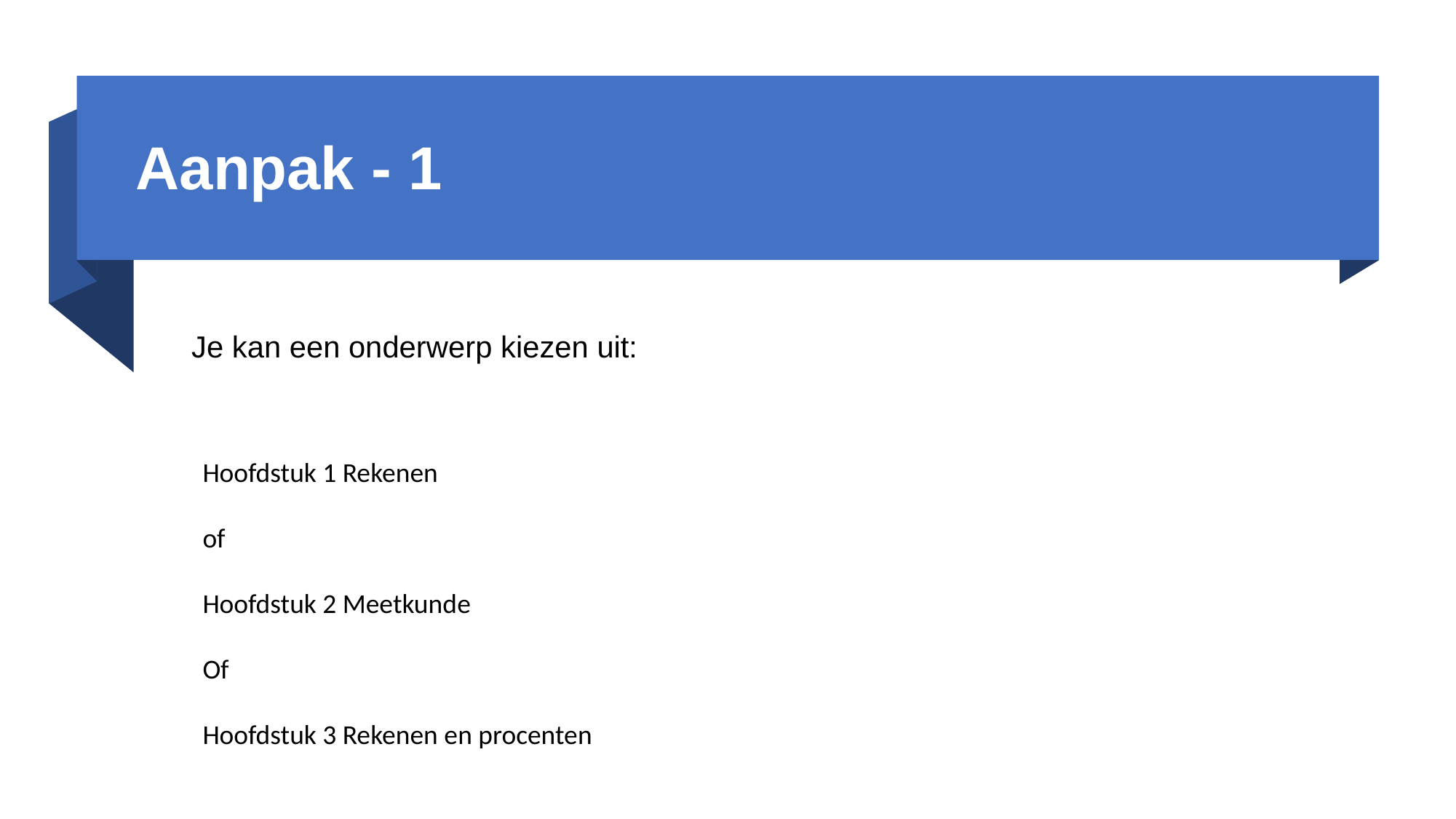

# Aanpak - 1
Je kan een onderwerp kiezen uit:
Hoofdstuk 1 Rekenen

of

Hoofdstuk 2 Meetkunde

Of

Hoofdstuk 3 Rekenen en procenten